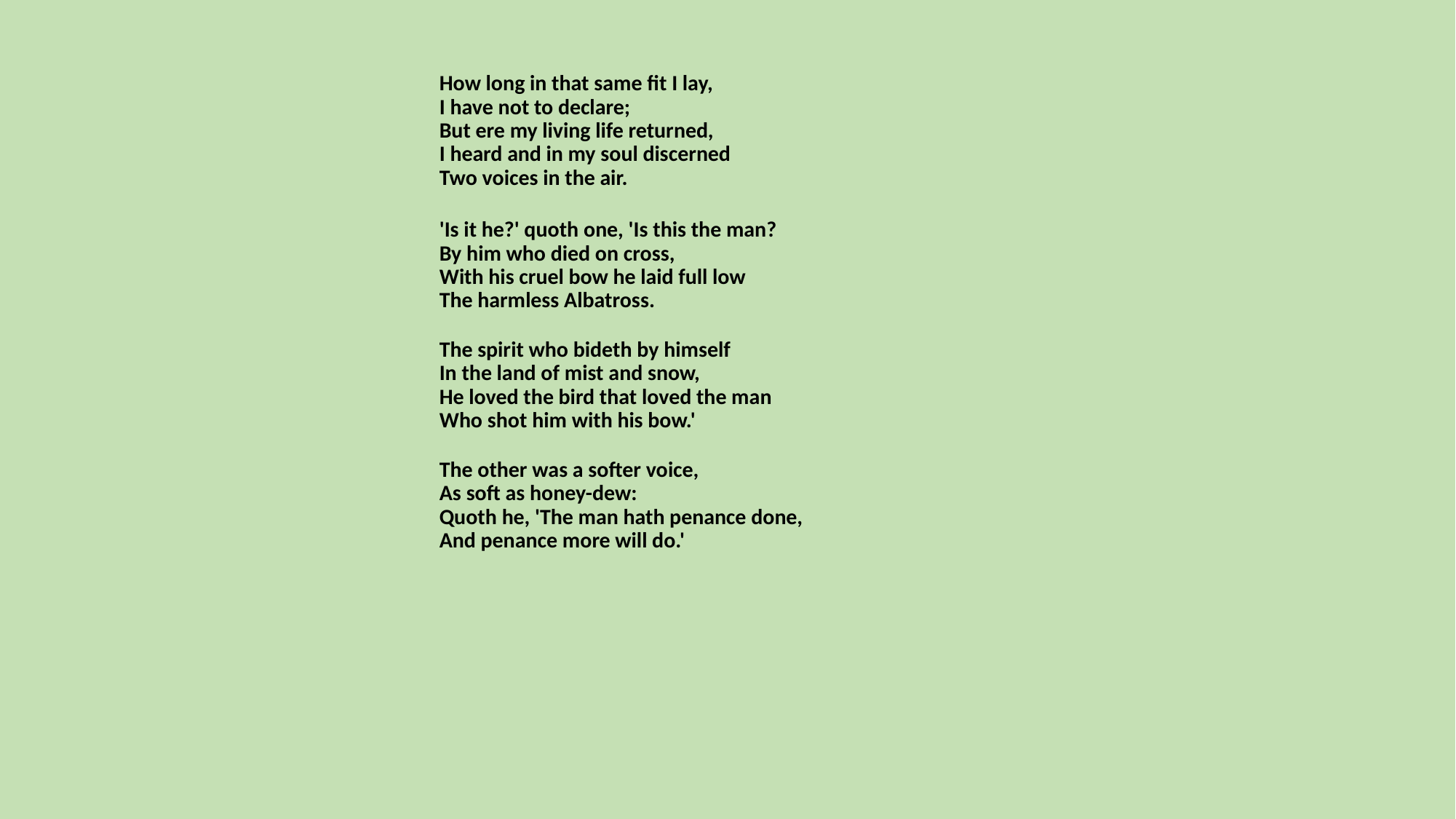

How long in that same fit I lay,
I have not to declare;
But ere my living life returned,
I heard and in my soul discerned
Two voices in the air.
'Is it he?' quoth one, 'Is this the man?
By him who died on cross,
With his cruel bow he laid full low
The harmless Albatross.
The spirit who bideth by himself
In the land of mist and snow,
He loved the bird that loved the man
Who shot him with his bow.'
The other was a softer voice,
As soft as honey-dew:
Quoth he, 'The man hath penance done,
And penance more will do.'